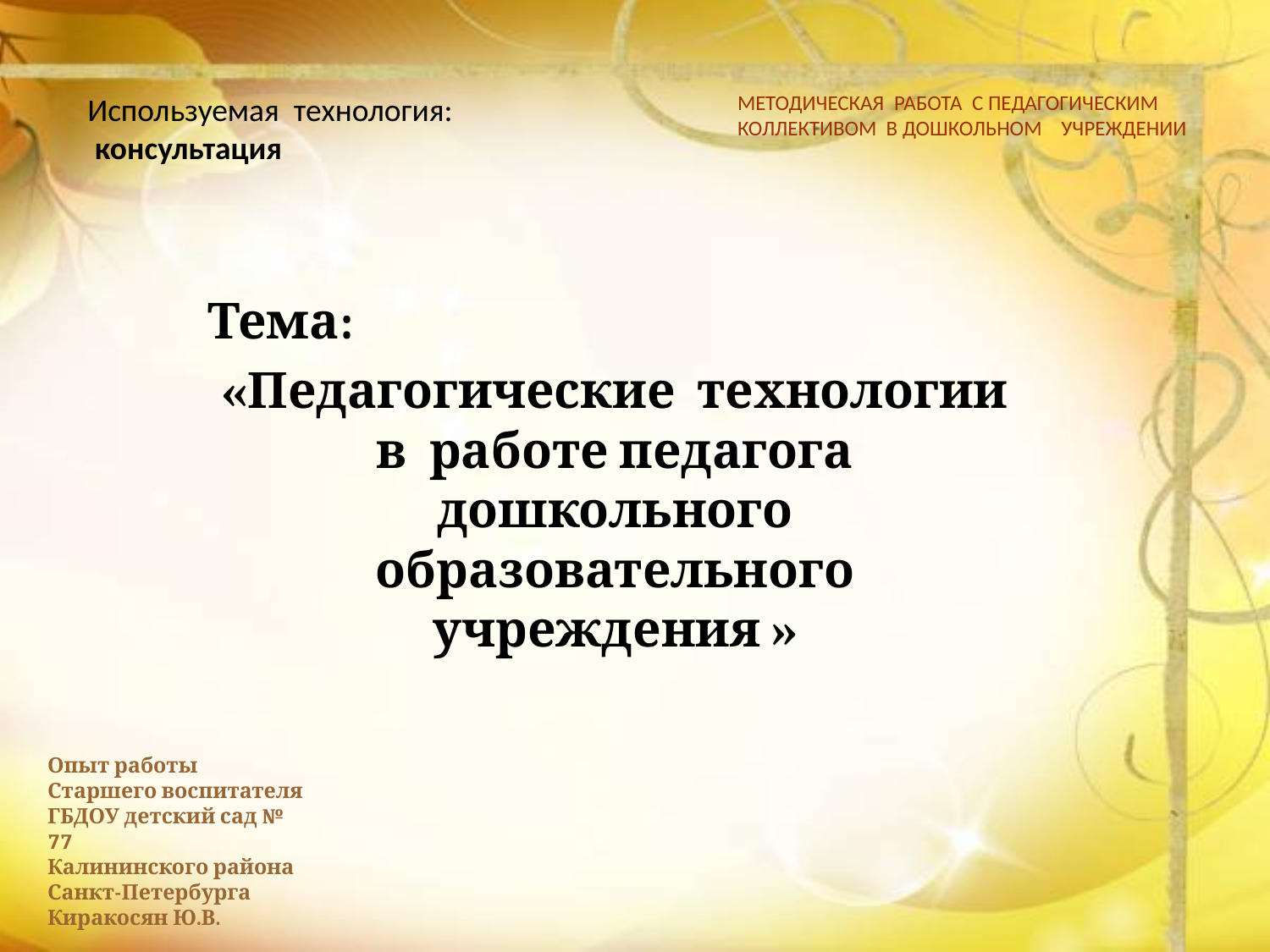

Используемая  технология:
 консультация
МЕТОДИЧЕСКАЯ  РАБОТА  С ПЕДАГОГИЧЕСКИМ  КОЛЛЕКТИВОМ  В ДОШКОЛЬНОМ    УЧРЕЖДЕНИИ
Тема:
«Педагогические  технологии в  работе педагога дошкольного образовательного учреждения »
Опыт работы
Старшего воспитателя
ГБДОУ детский сад № 77
Калининского района
Санкт-Петербурга
Киракосян Ю.В.